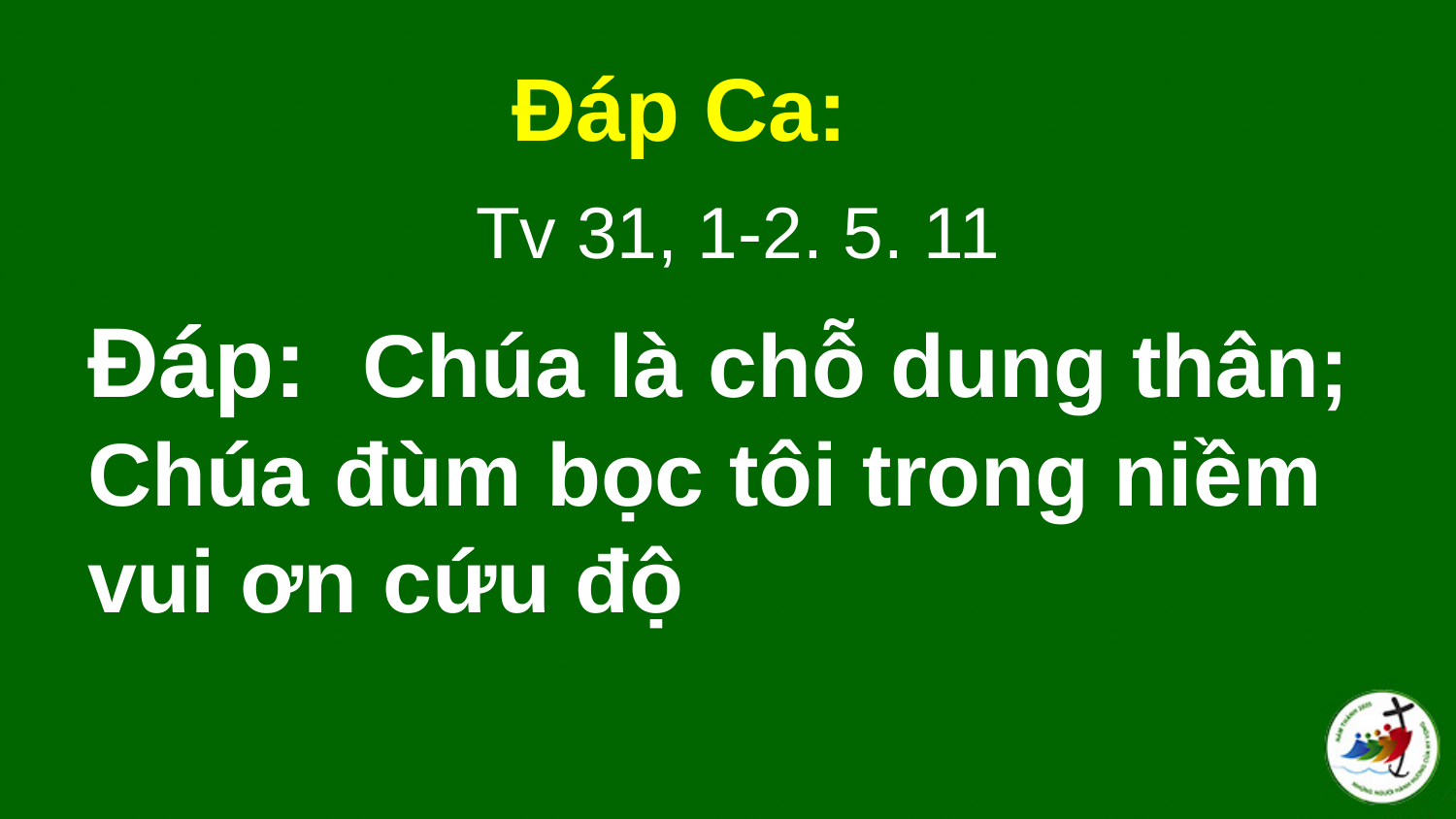

Đáp Ca:
 Tv 31, 1-2. 5. 11
# Ðáp:  Chúa là chỗ dung thân; Chúa đùm bọc tôi trong niềm vui ơn cứu độ